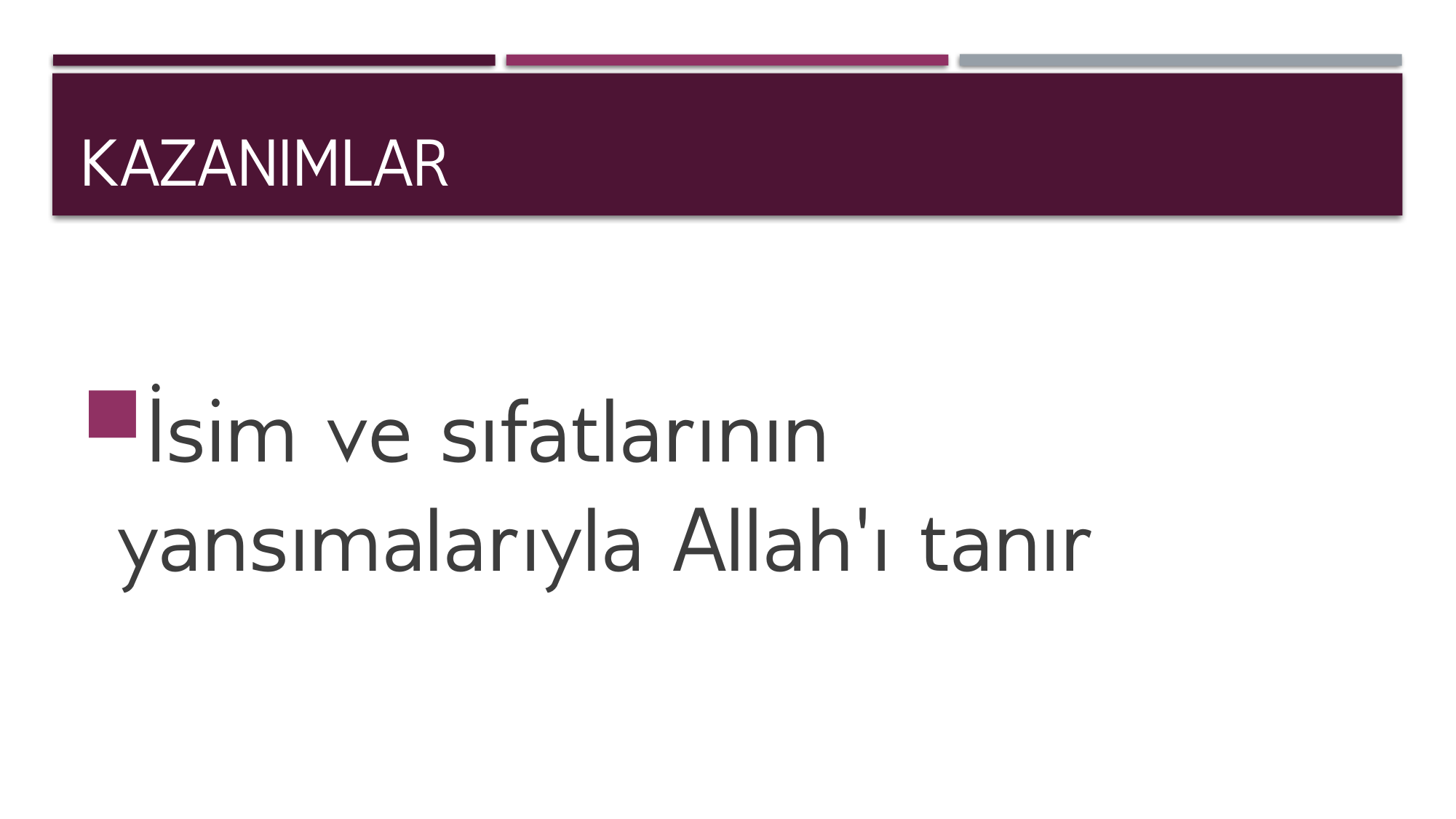

# kazanımlar
İsim ve sıfatlarının yansımalarıyla Allah'ı tanır